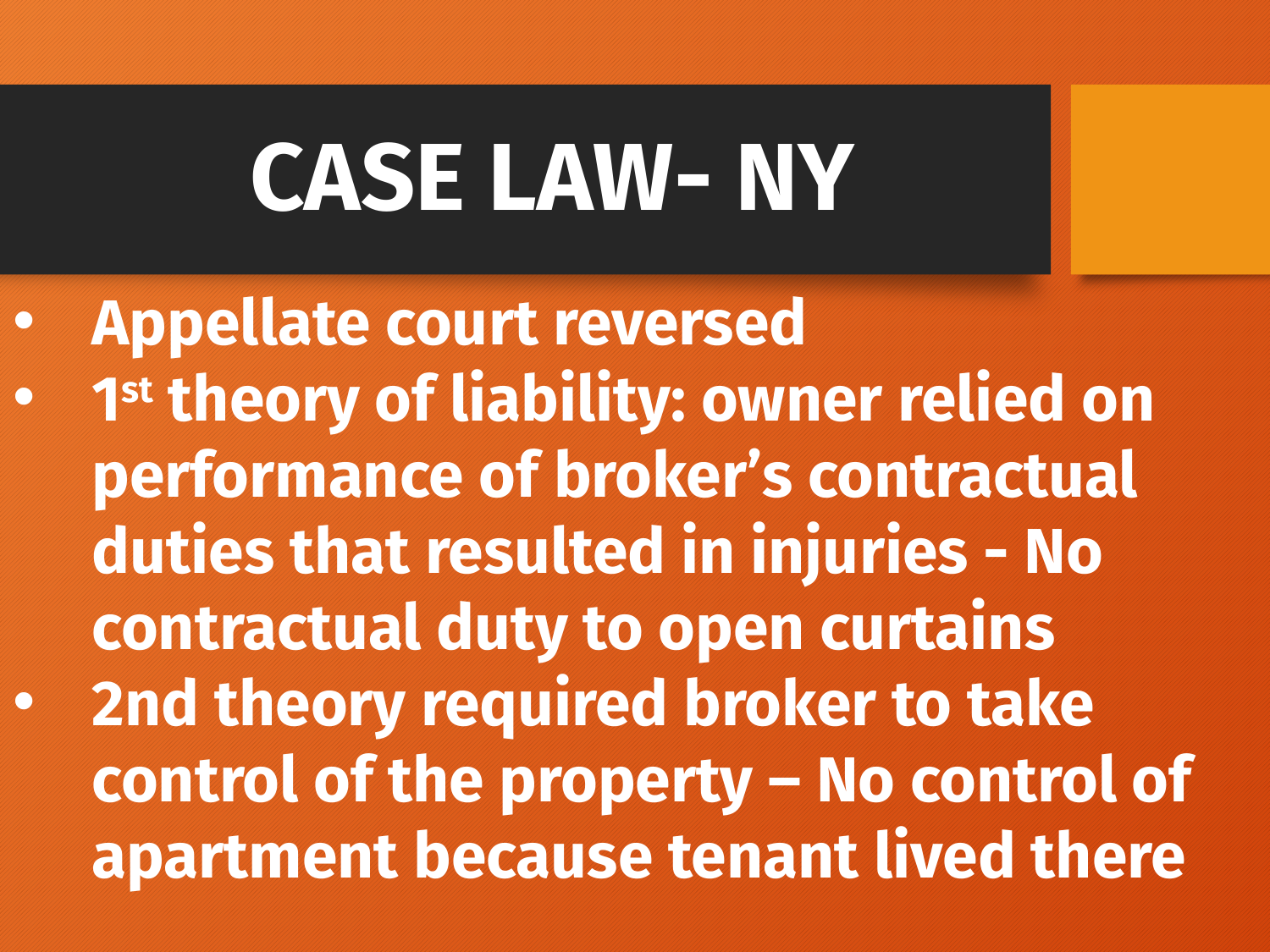

# CASE LAW- NY
Appellate court reversed
1st theory of liability: owner relied on performance of broker’s contractual duties that resulted in injuries - No contractual duty to open curtains
2nd theory required broker to take control of the property – No control of apartment because tenant lived there